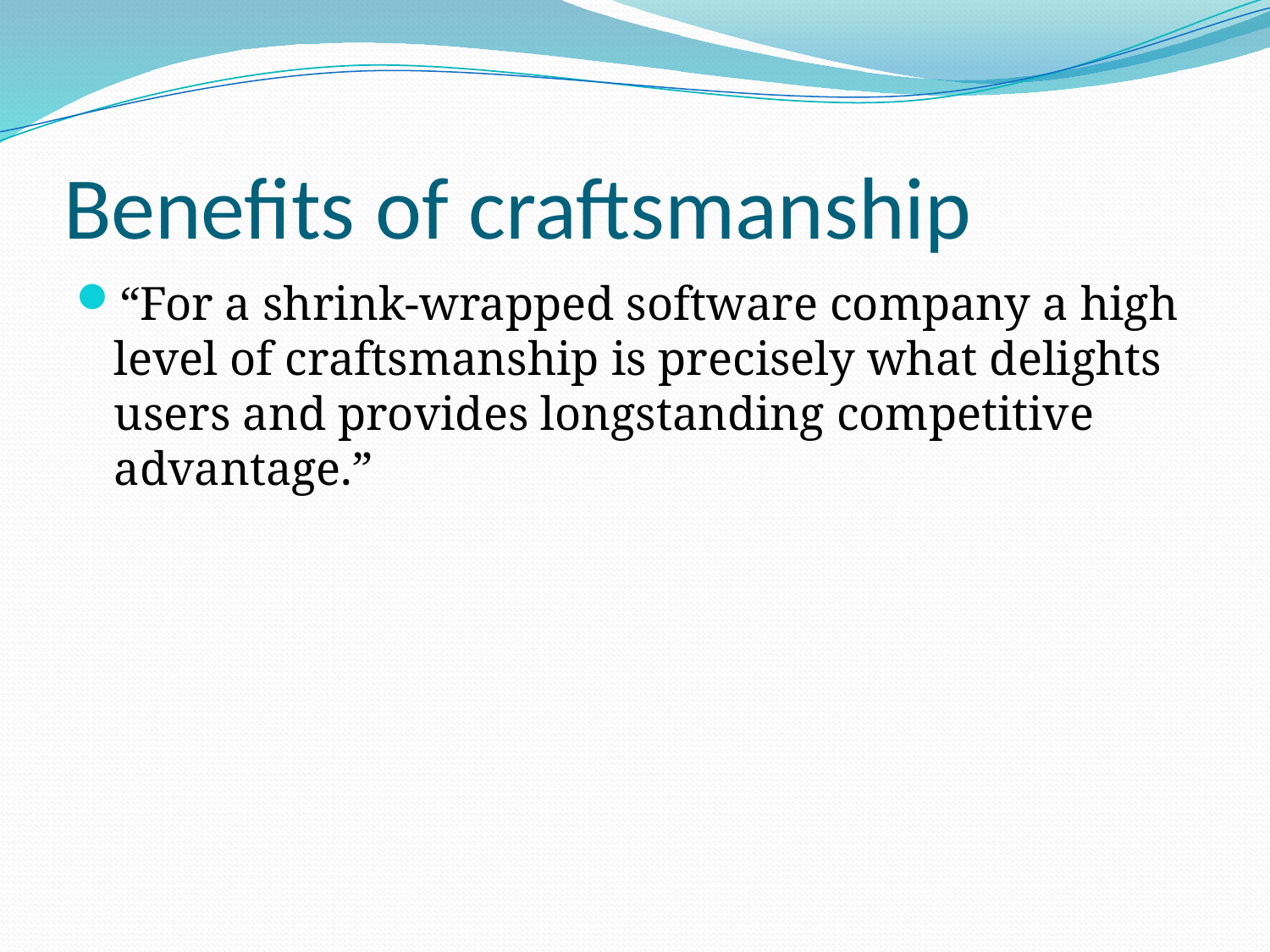

# Benefits of craftsmanship
“For a shrink-wrapped software company a high level of craftsmanship is precisely what delights users and provides longstanding competitive advantage.”